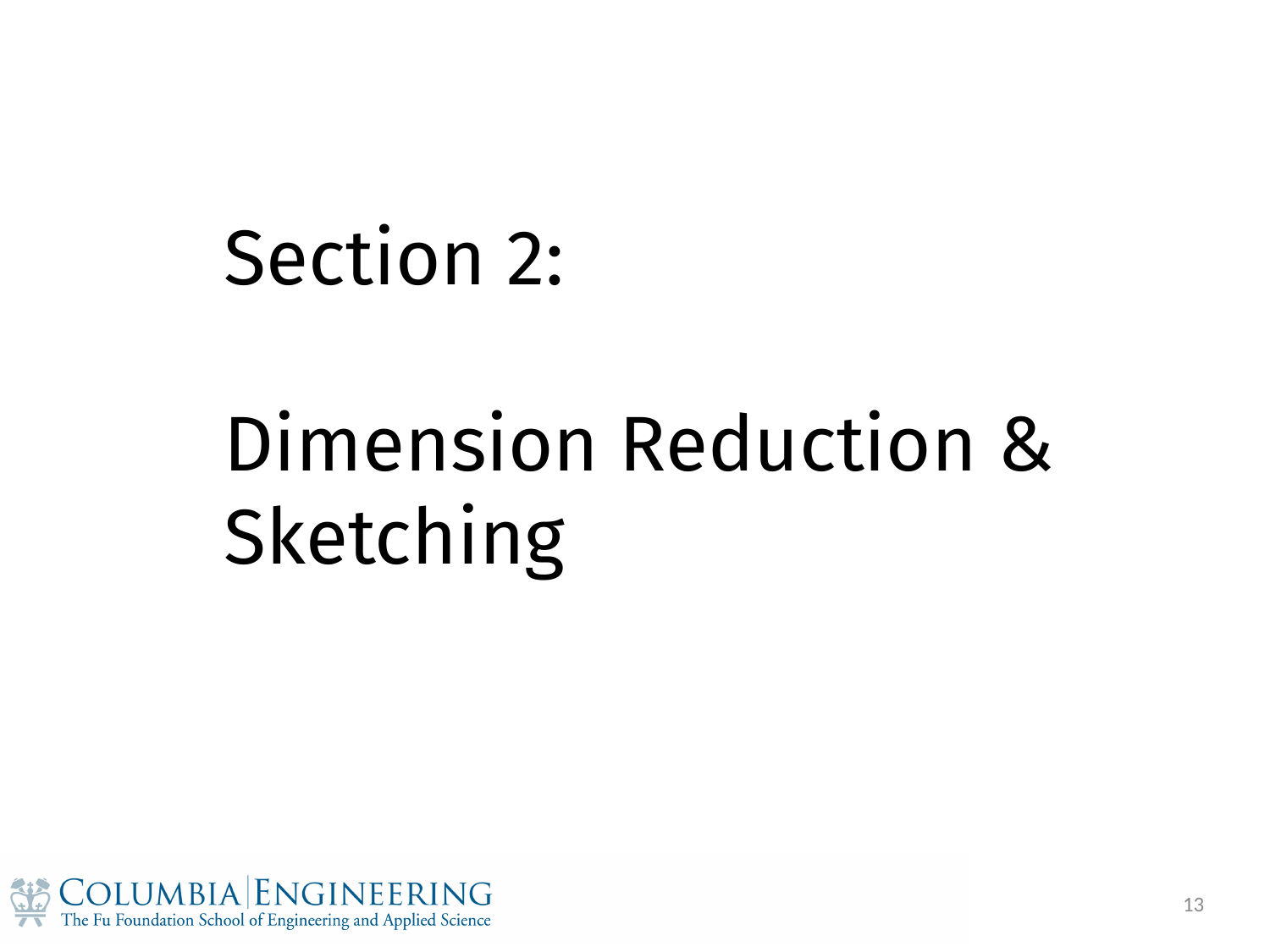

#
Section 2:

Dimension Reduction & Sketching
13